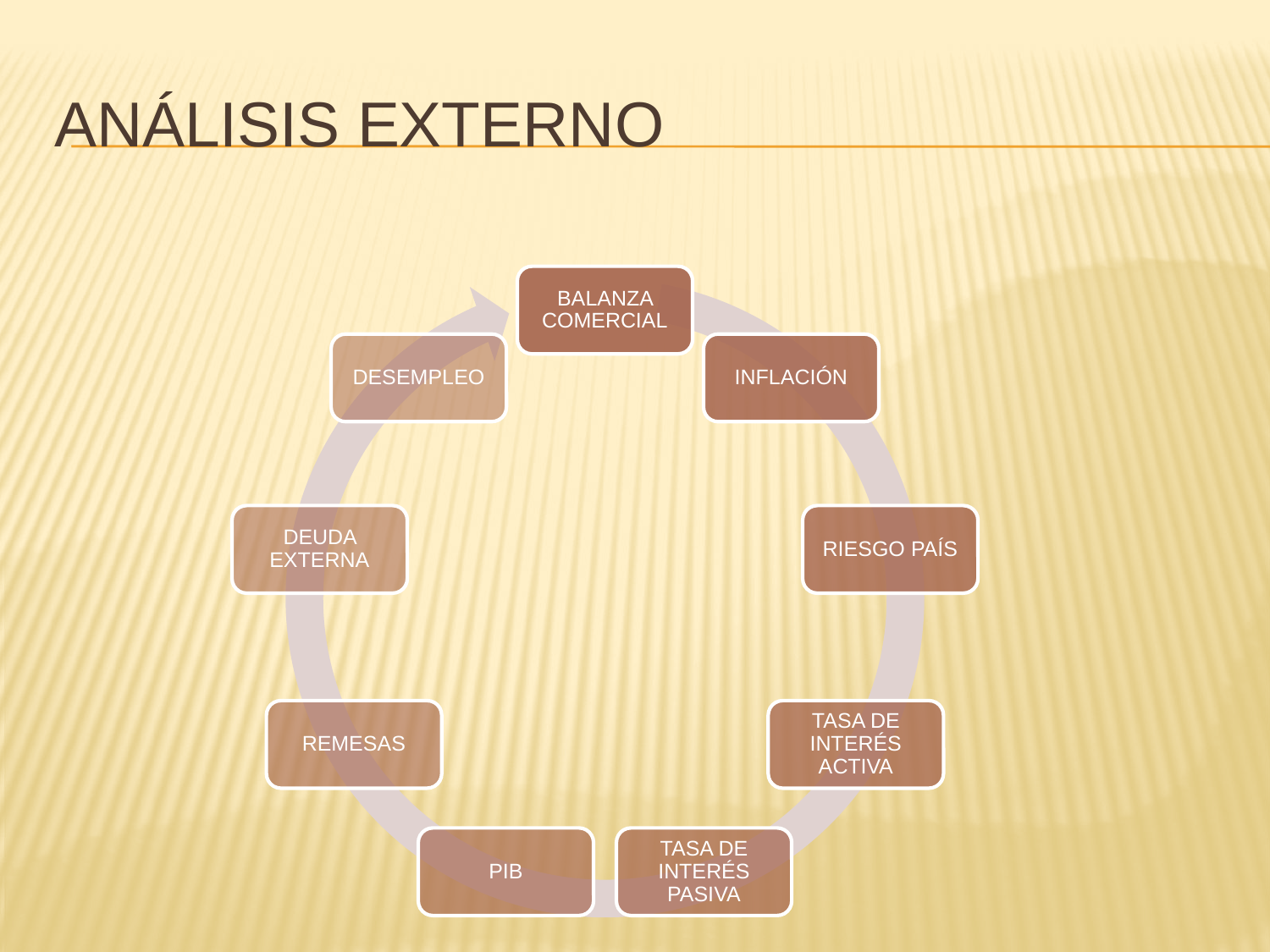

# Análisis externo
BALANZA COMERCIAL
INFLACIÓN
RIESGO PAÍS
TASA DE INTERÉS ACTIVA
TASA DE INTERÉS PASIVA
PIB
REMESAS
DEUDA EXTERNA
DESEMPLEO